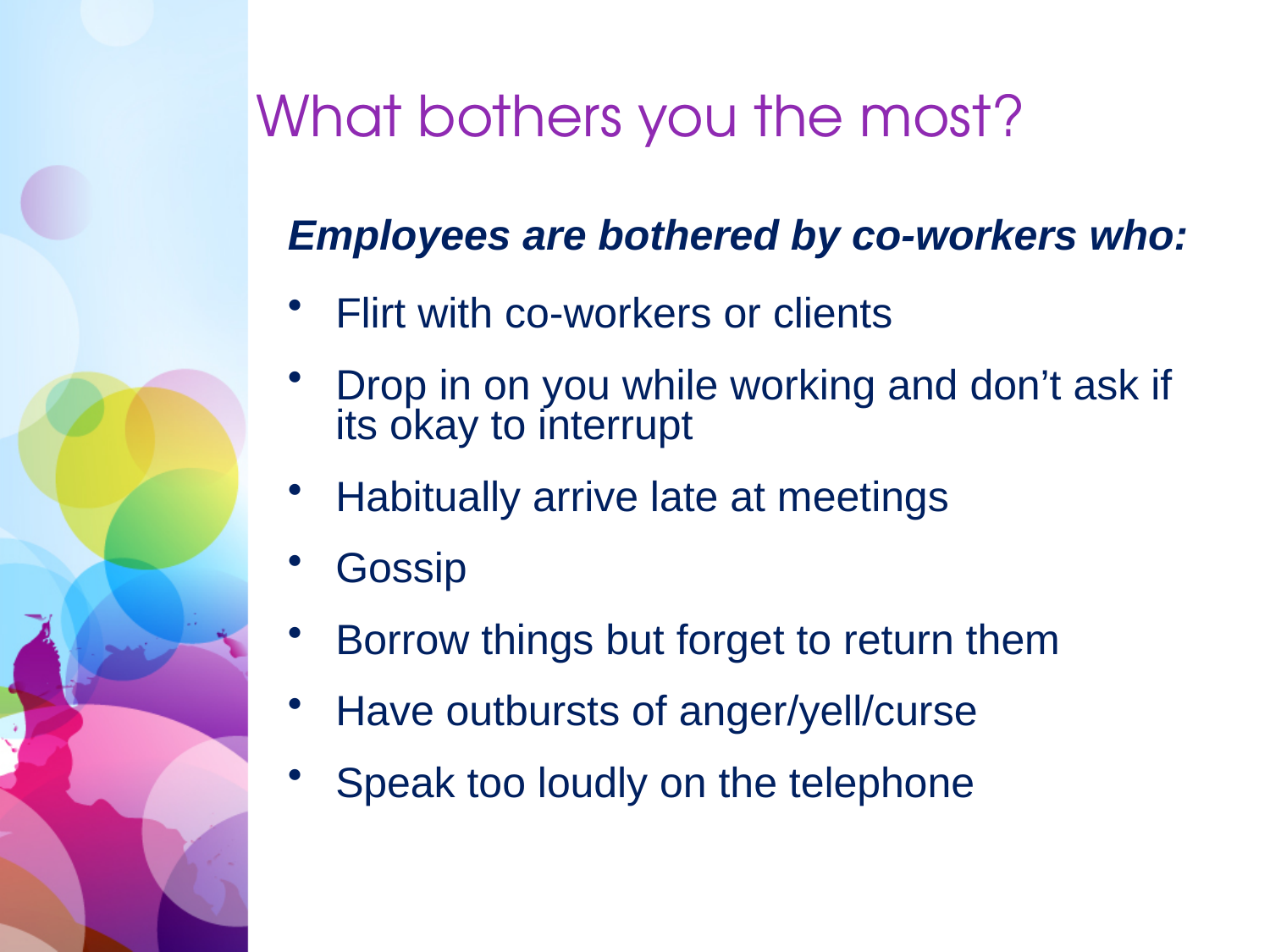

What bothers you the most?
Employees are bothered by co-workers who:

Flirt with co-workers or clients

Drop in on you while working and don’t ask if its okay to interrupt

Habitually arrive late at meetings

Gossip

Borrow things but forget to return them

Have outbursts of anger/yell/curse

Speak too loudly on the telephone